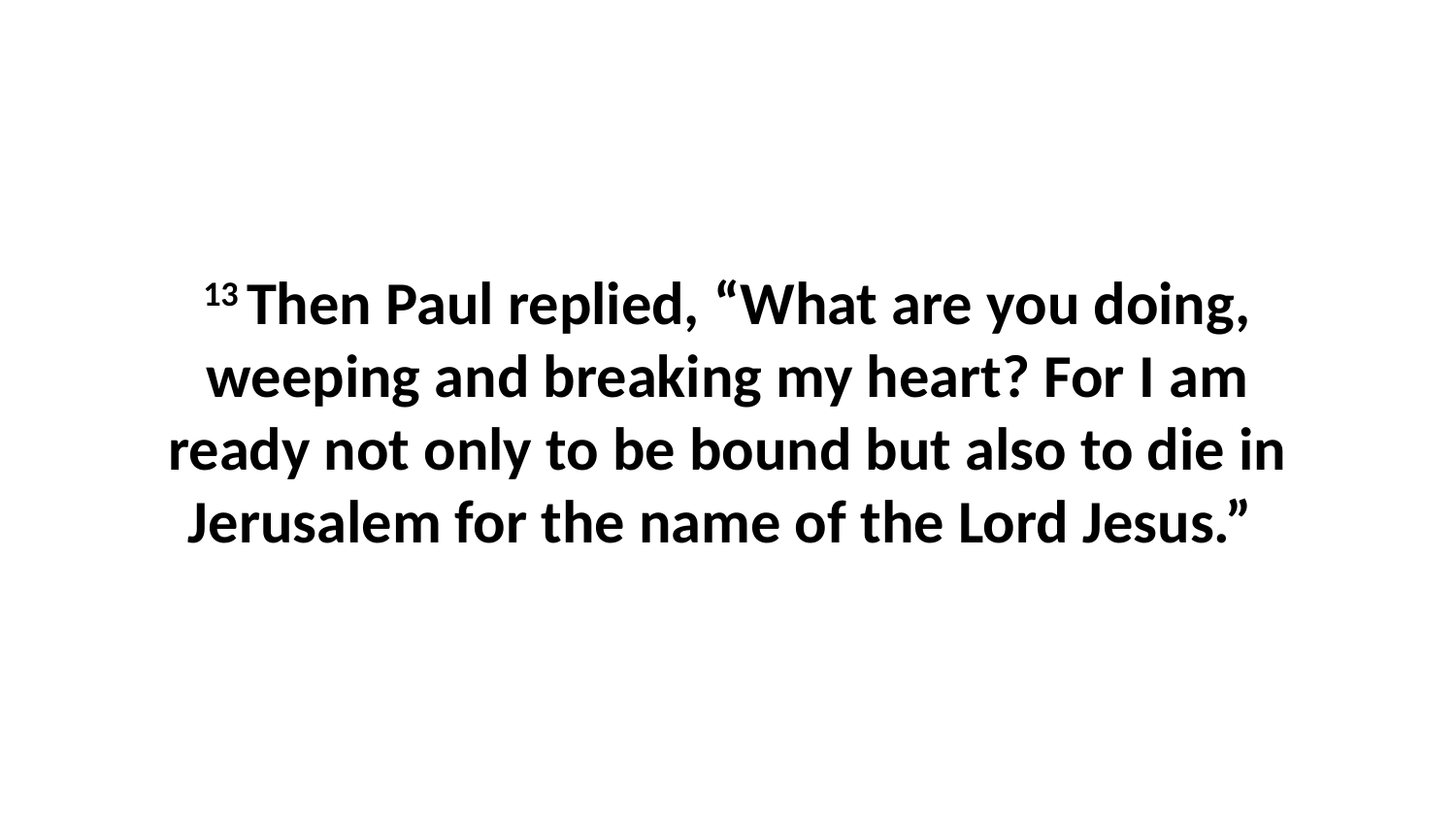

13 Then Paul replied, “What are you doing, weeping and breaking my heart? For I am ready not only to be bound but also to die in Jerusalem for the name of the Lord Jesus.”